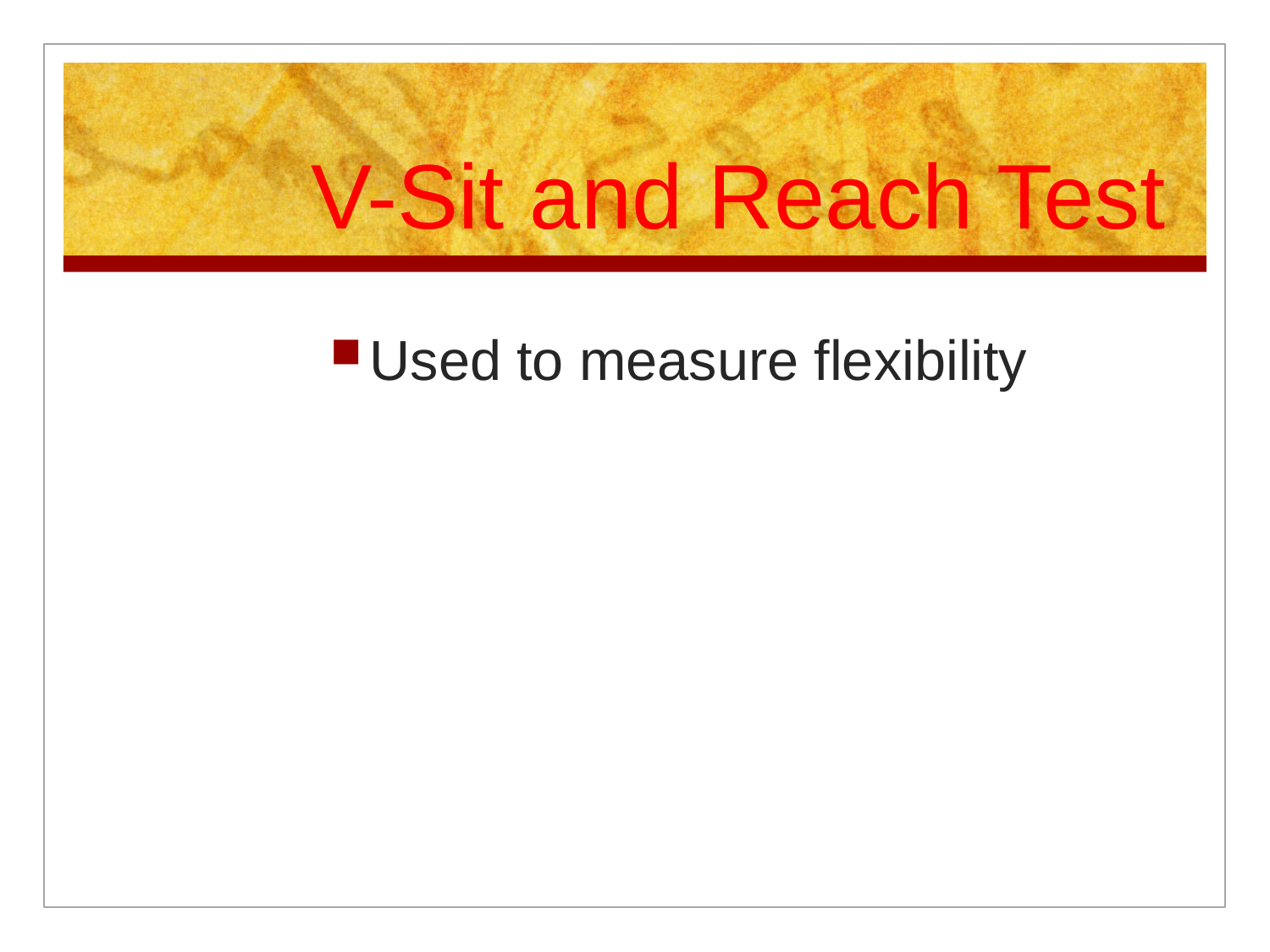

# V-Sit and Reach Test
Used to measure flexibility